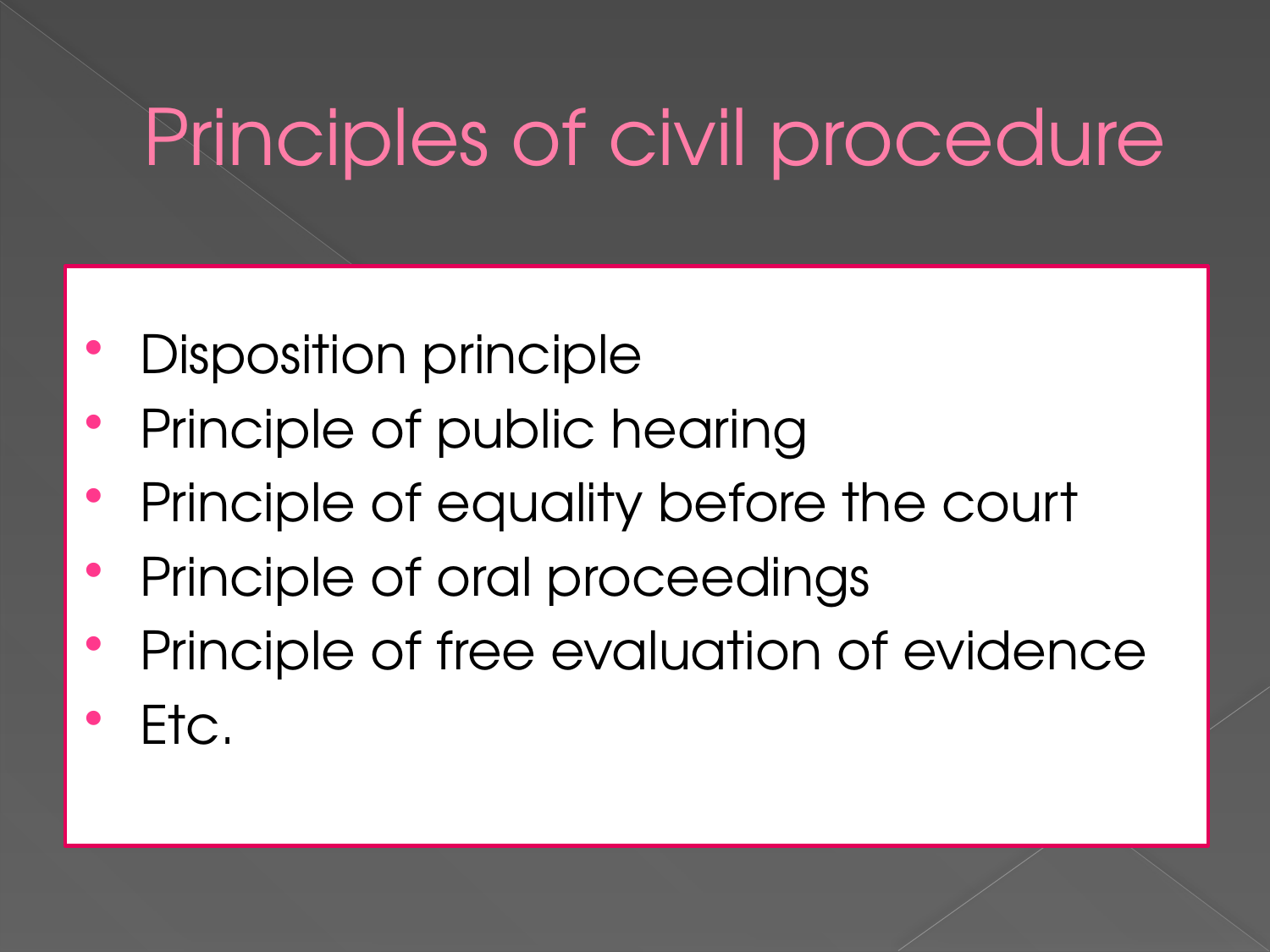

# Principles of civil procedure

Disposition principle
Principle of public hearing
Principle of equality before the court
Principle of oral proceedings
Principle of free evaluation of evidence
Etc.